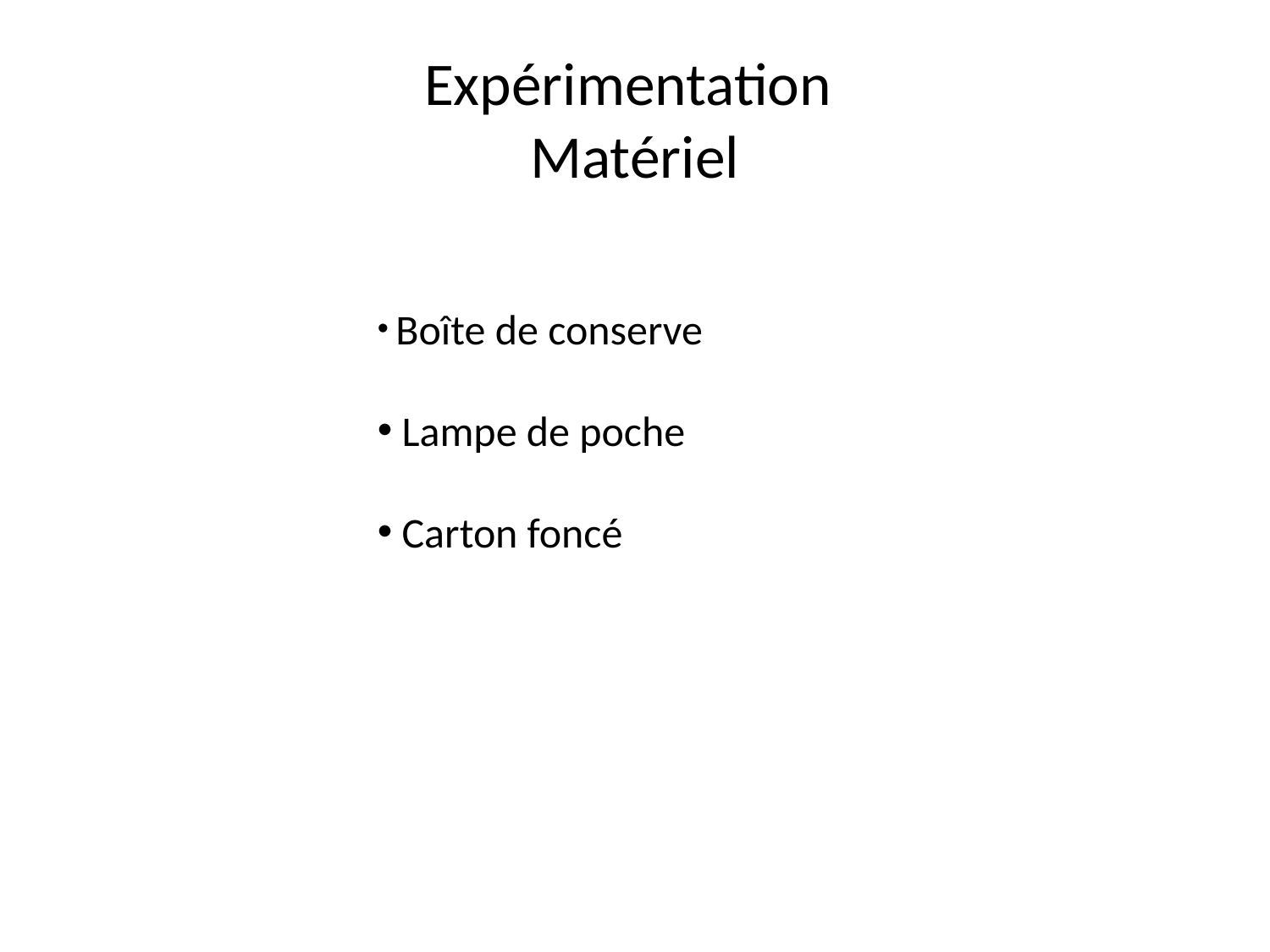

# Expérimentation Matériel
 Boîte de conserve

 Lampe de poche

 Carton foncé